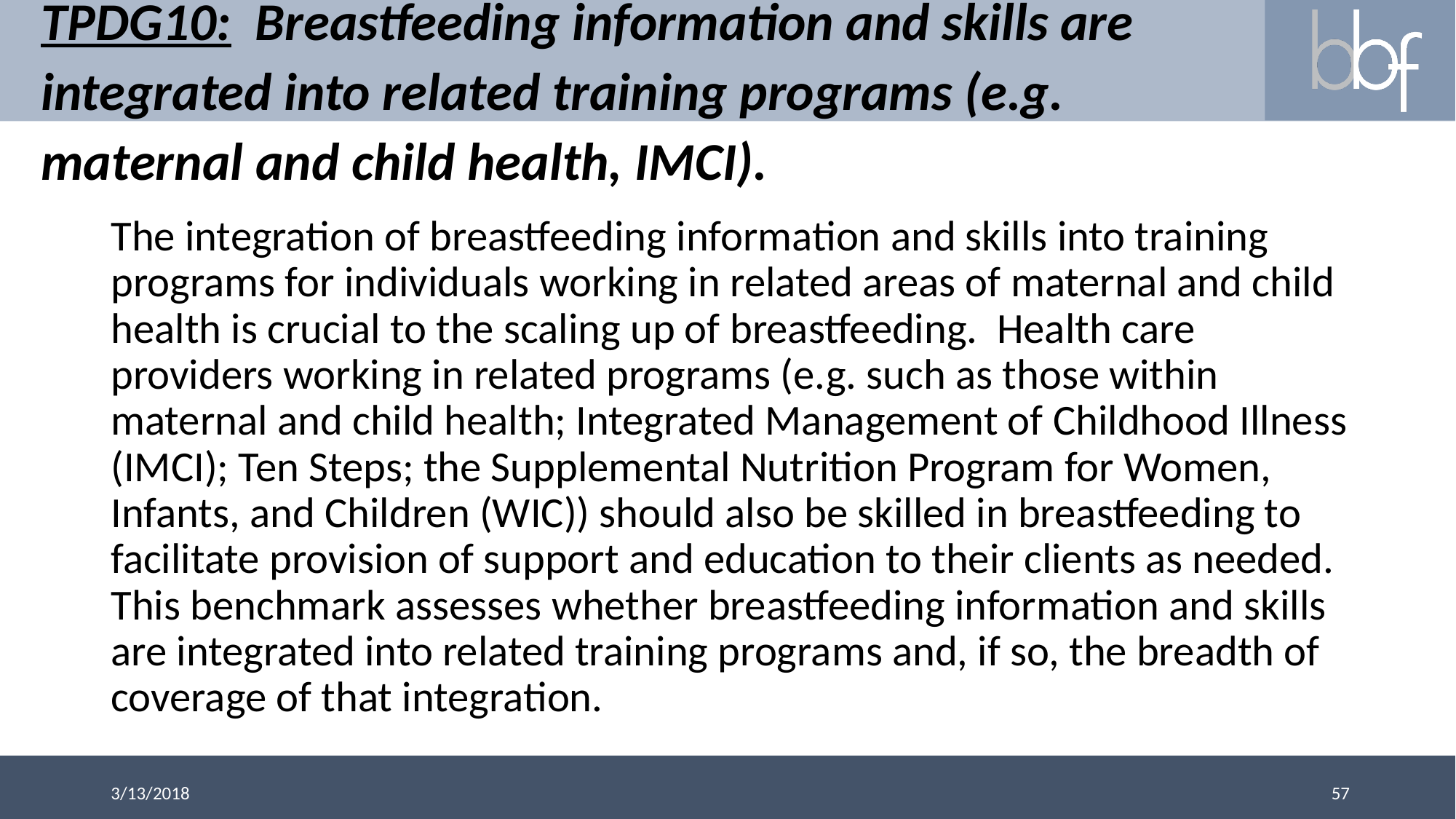

# TPDG10:  Breastfeeding information and skills are integrated into related training programs (e.g. maternal and child health, IMCI).
The integration of breastfeeding information and skills into training programs for individuals working in related areas of maternal and child health is crucial to the scaling up of breastfeeding.  Health care providers working in related programs (e.g. such as those within maternal and child health; Integrated Management of Childhood Illness (IMCI); Ten Steps; the Supplemental Nutrition Program for Women, Infants, and Children (WIC)) should also be skilled in breastfeeding to facilitate provision of support and education to their clients as needed.  This benchmark assesses whether breastfeeding information and skills are integrated into related training programs and, if so, the breadth of coverage of that integration.
57
3/13/2018